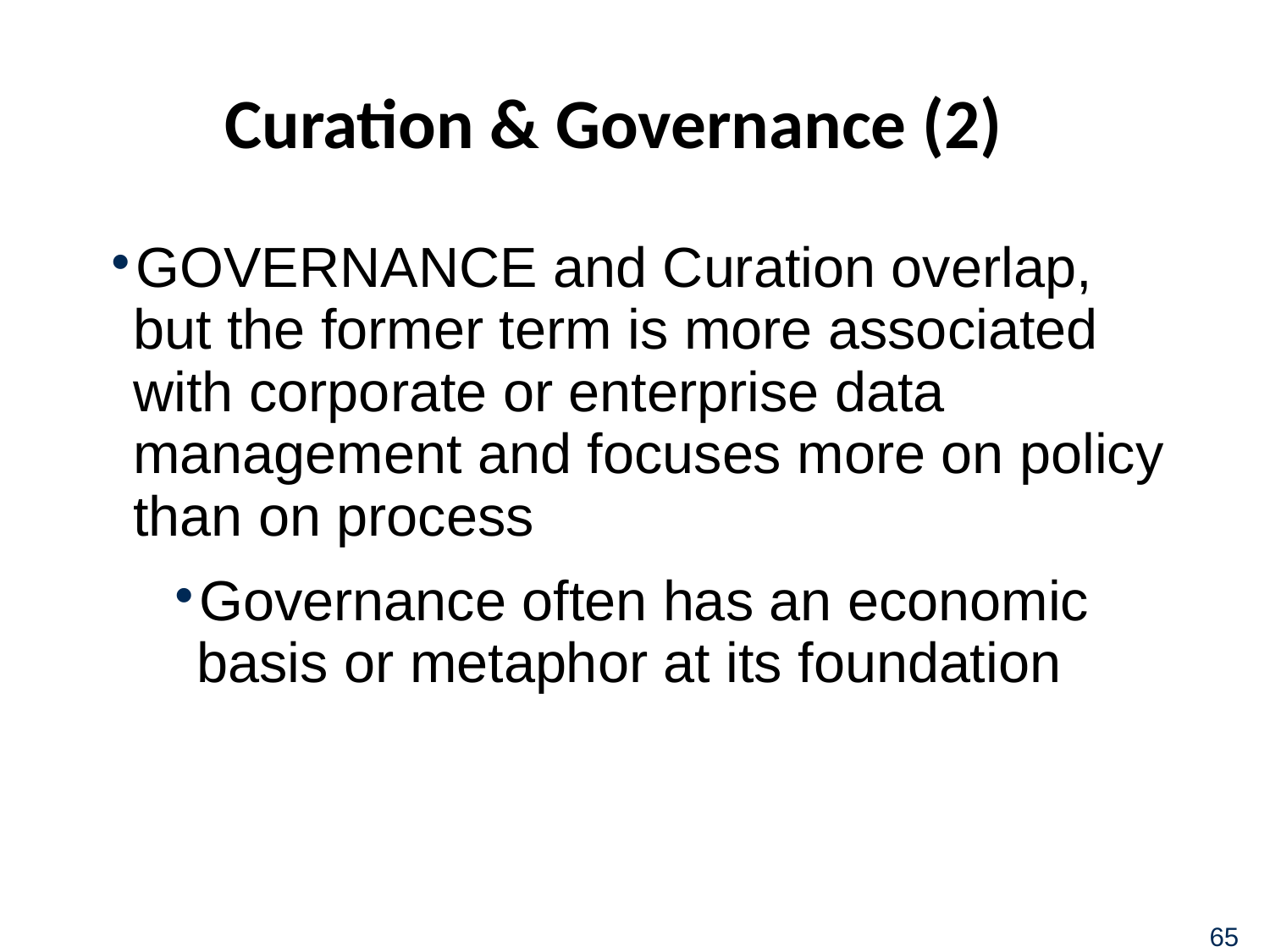

# Curation & Governance (2)
GOVERNANCE and Curation overlap, but the former term is more associated with corporate or enterprise data management and focuses more on policy than on process
Governance often has an economic basis or metaphor at its foundation

65